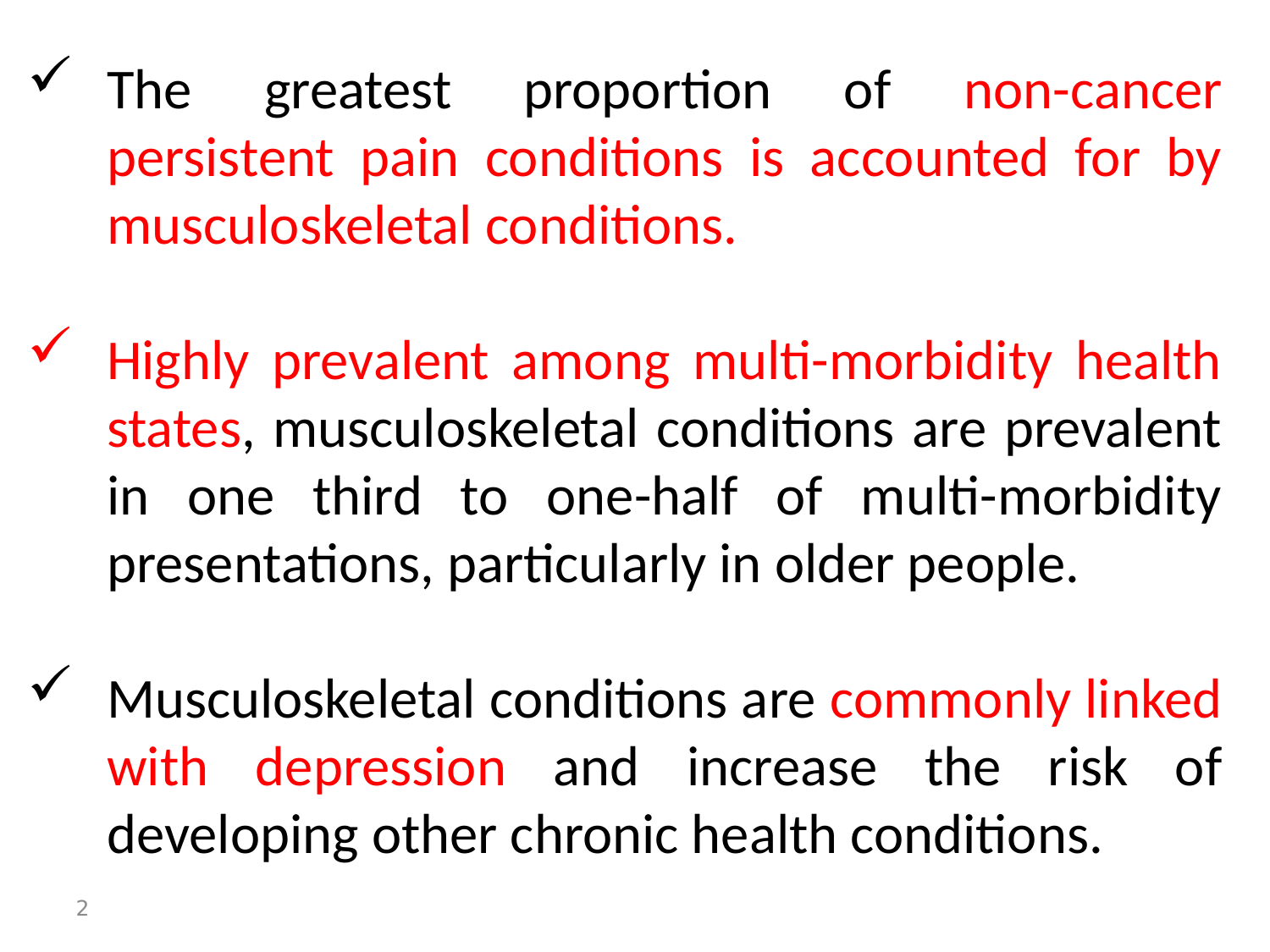

The greatest proportion of non-cancer persistent pain conditions is accounted for by musculoskeletal conditions.

Highly prevalent among multi-morbidity health states, musculoskeletal conditions are prevalent in one third to one-half of multi-morbidity presentations, particularly in older people.

Musculoskeletal conditions are commonly linked with depression and increase the risk of developing other chronic health conditions.
2